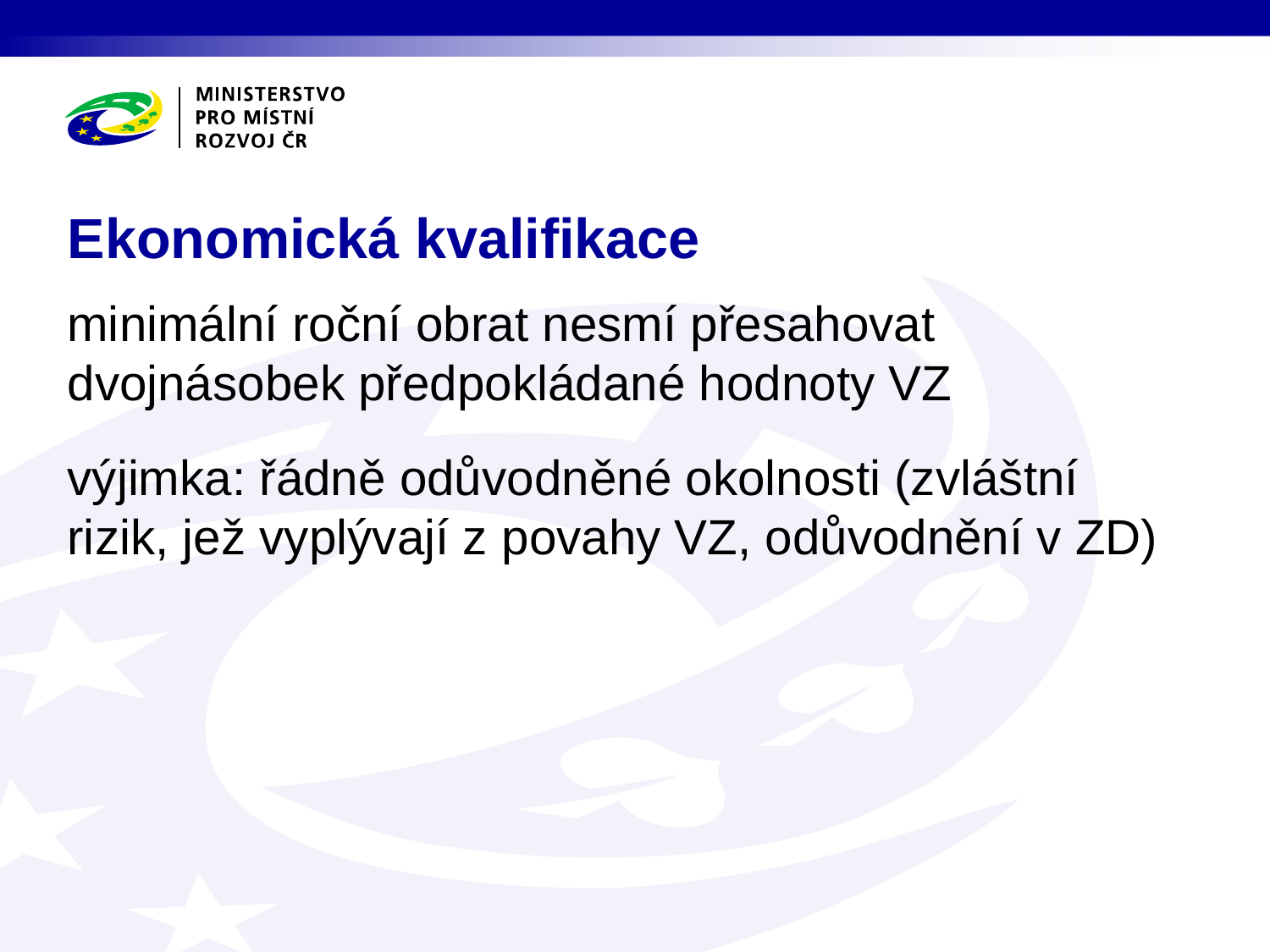

# Ekonomická kvalifikace
minimální roční obrat nesmí přesahovat dvojnásobek předpokládané hodnoty VZ
výjimka: řádně odůvodněné okolnosti (zvláštní rizik, jež vyplývají z povahy VZ, odůvodnění v ZD)